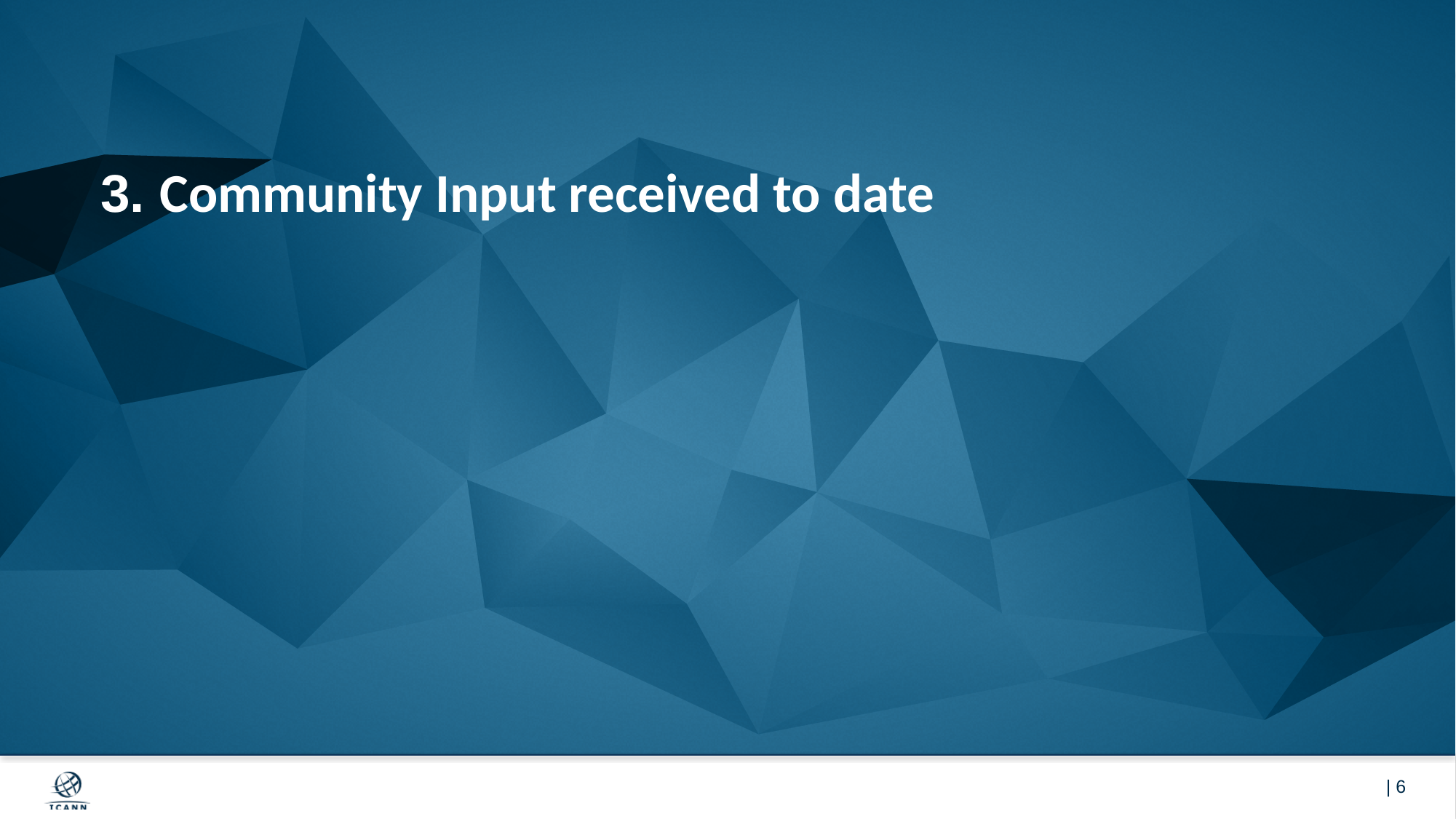

# 3. Community Input received to date